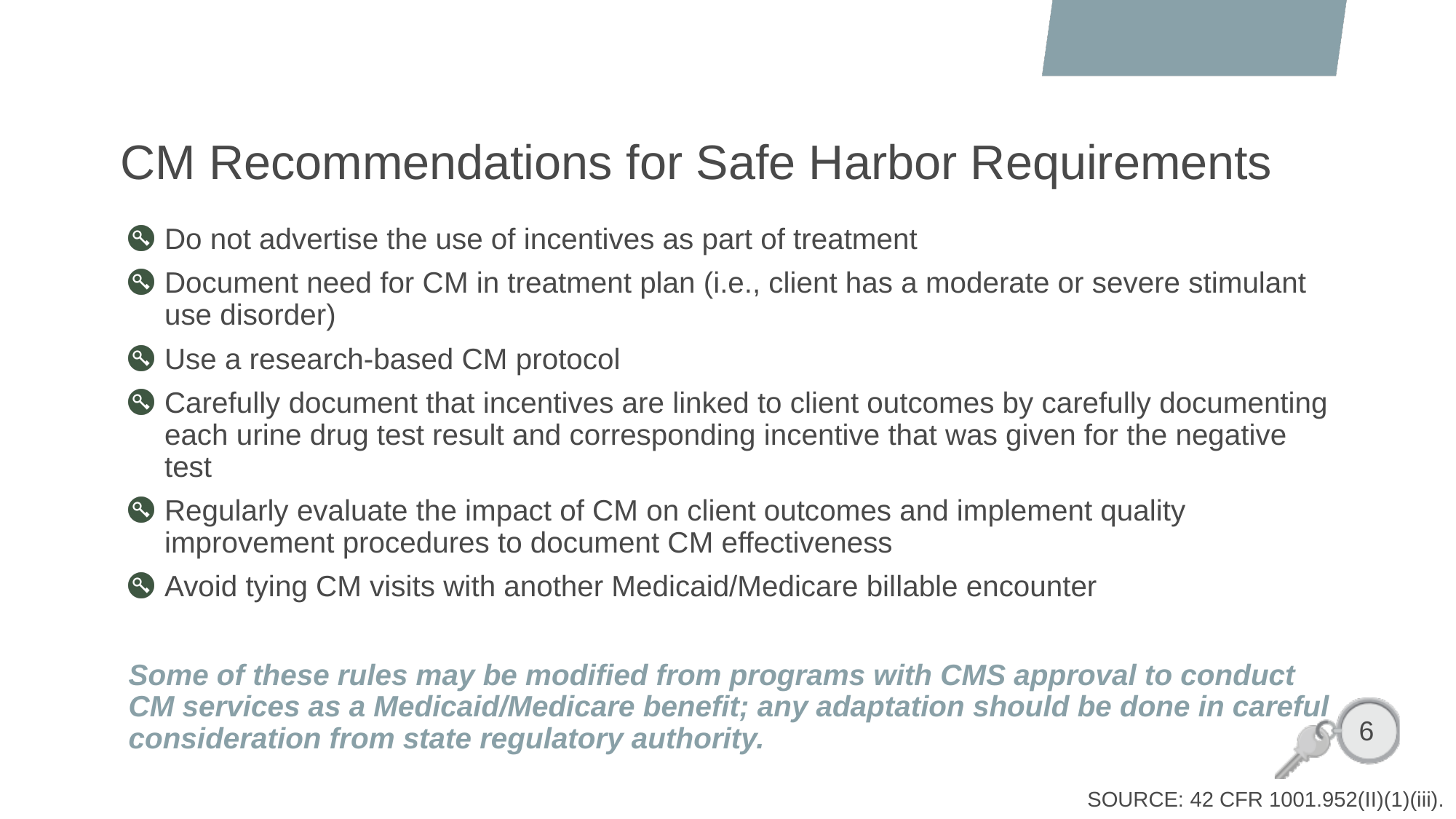

# CM Recommendations for Safe Harbor Requirements
Do not advertise the use of incentives as part of treatment
Document need for CM in treatment plan (i.e., client has a moderate or severe stimulant use disorder)
Use a research-based CM protocol
Carefully document that incentives are linked to client outcomes by carefully documenting each urine drug test result and corresponding incentive that was given for the negative test
Regularly evaluate the impact of CM on client outcomes and implement quality improvement procedures to document CM effectiveness
Avoid tying CM visits with another Medicaid/Medicare billable encounter

Some of these rules may be modified from programs with CMS approval to conduct CM services as a Medicaid/Medicare benefit; any adaptation should be done in careful consideration from state regulatory authority.
6
SOURCE: 42 CFR 1001.952(II)(1)(iii).